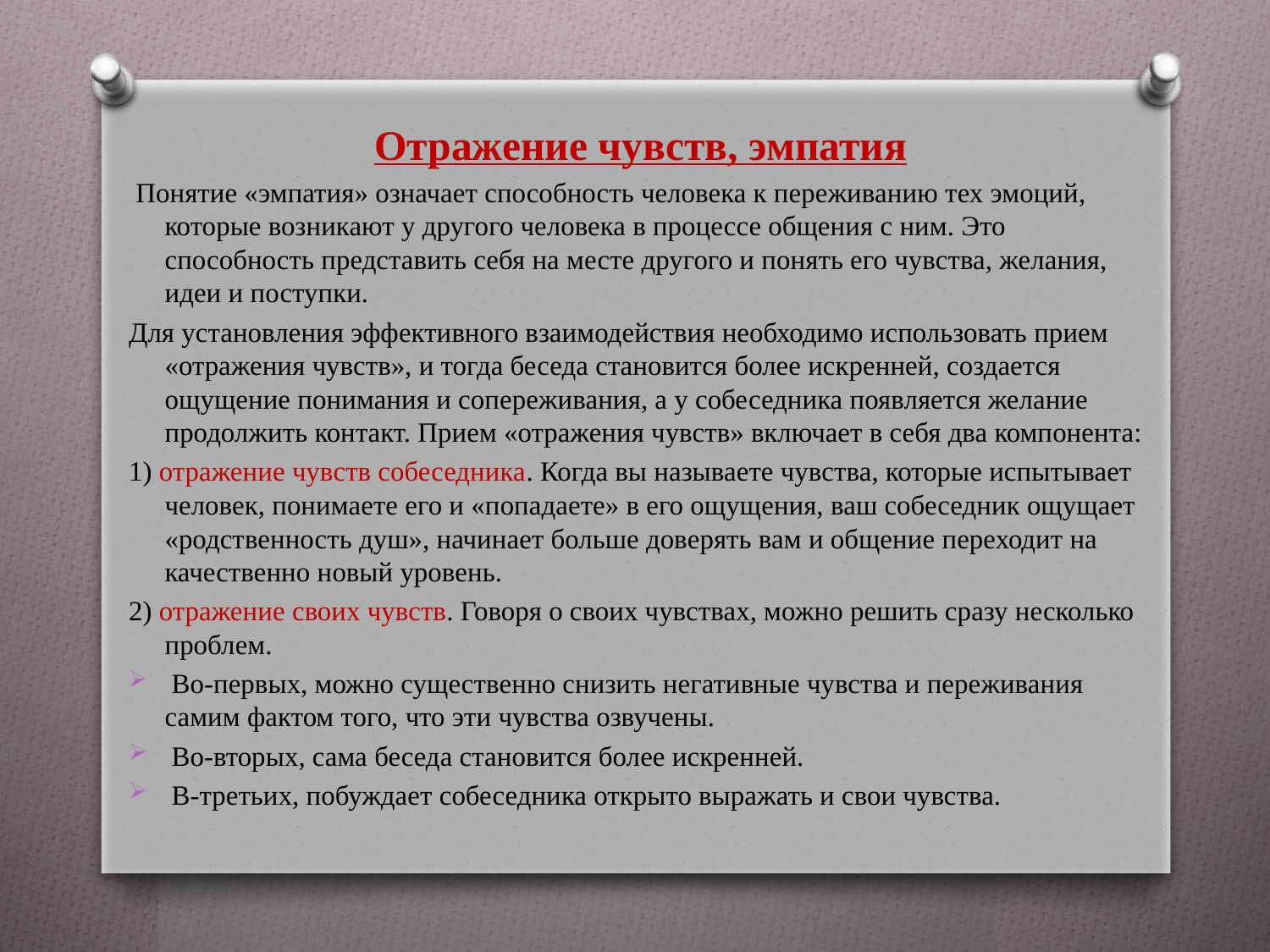

Отражение чувств, эмпатия
 Понятие «эмпатия» означает способность человека к переживанию тех эмоций, которые возникают у другого человека в процессе общения с ним. Это способность представить себя на месте другого и понять его чувства, желания, идеи и поступки.
Для установления эффективного взаимодействия необходимо использовать прием «отражения чувств», и тогда беседа становится более искренней, создается ощущение понимания и сопереживания, а у собеседника появляется желание продолжить контакт. Прием «отражения чувств» включает в себя два компонента:
1) отражение чувств собеседника. Когда вы называете чувства, которые испытывает человек, понимаете его и «попадаете» в его ощущения, ваш собеседник ощущает «родственность душ», начинает больше доверять вам и общение переходит на качественно новый уровень.
2) отражение своих чувств. Говоря о своих чувствах, можно решить сразу несколько проблем.
 Во-первых, можно существенно снизить негативные чувства и переживания самим фактом того, что эти чувства озвучены.
 Во-вторых, сама беседа становится более искренней.
 В-третьих, побуждает собеседника открыто выражать и свои чувства.

#